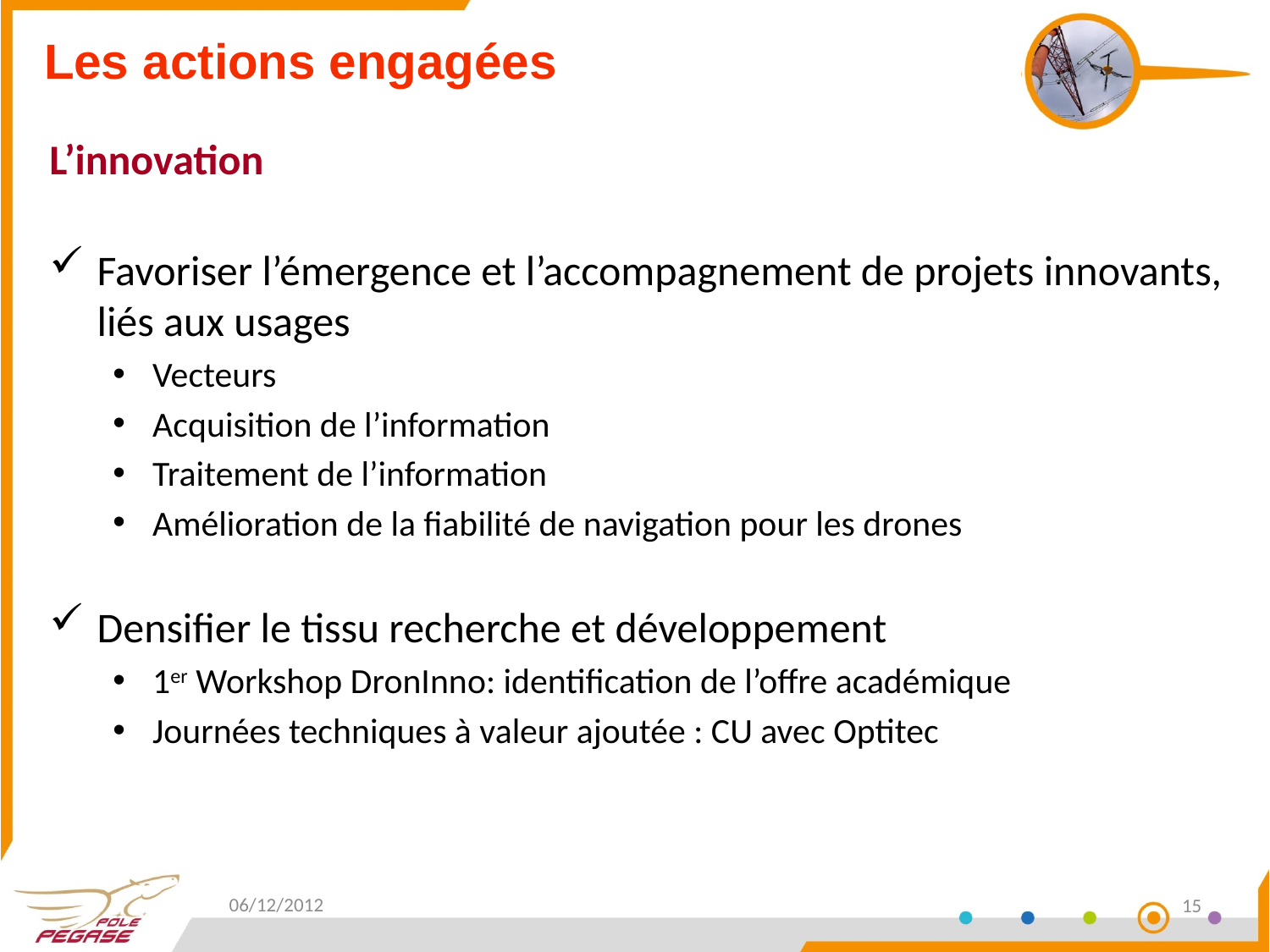

# Les actions engagées
L’innovation

Favoriser l’émergence et l’accompagnement de projets innovants, liés aux usages
Vecteurs
Acquisition de l’information
Traitement de l’information
Amélioration de la fiabilité de navigation pour les drones

Densifier le tissu recherche et développement
1er Workshop DronInno: identification de l’offre académique
Journées techniques à valeur ajoutée : CU avec Optitec
06/12/2012
15